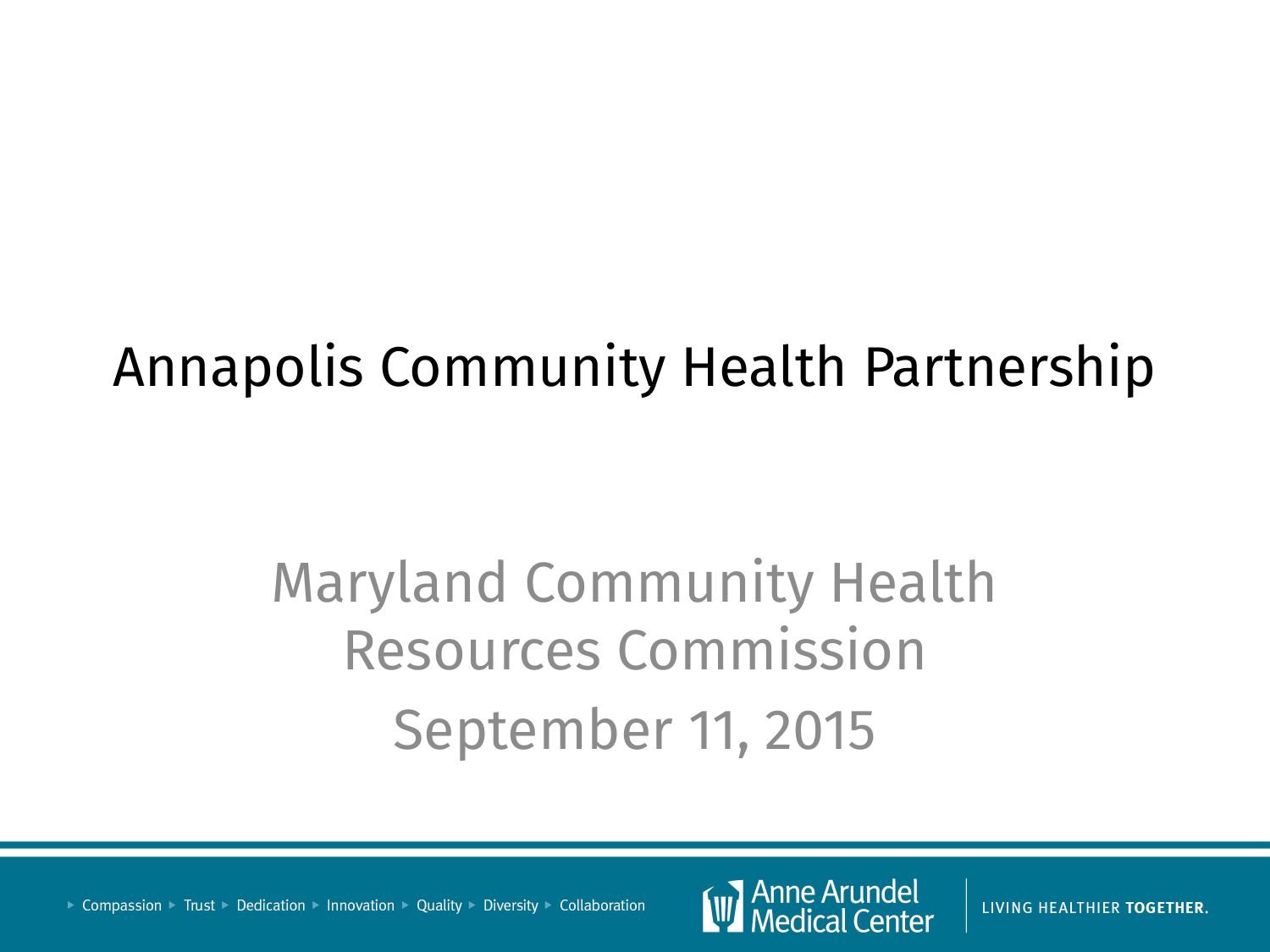

# Annapolis Community Health Partnership
Maryland Community Health Resources Commission
September 11, 2015